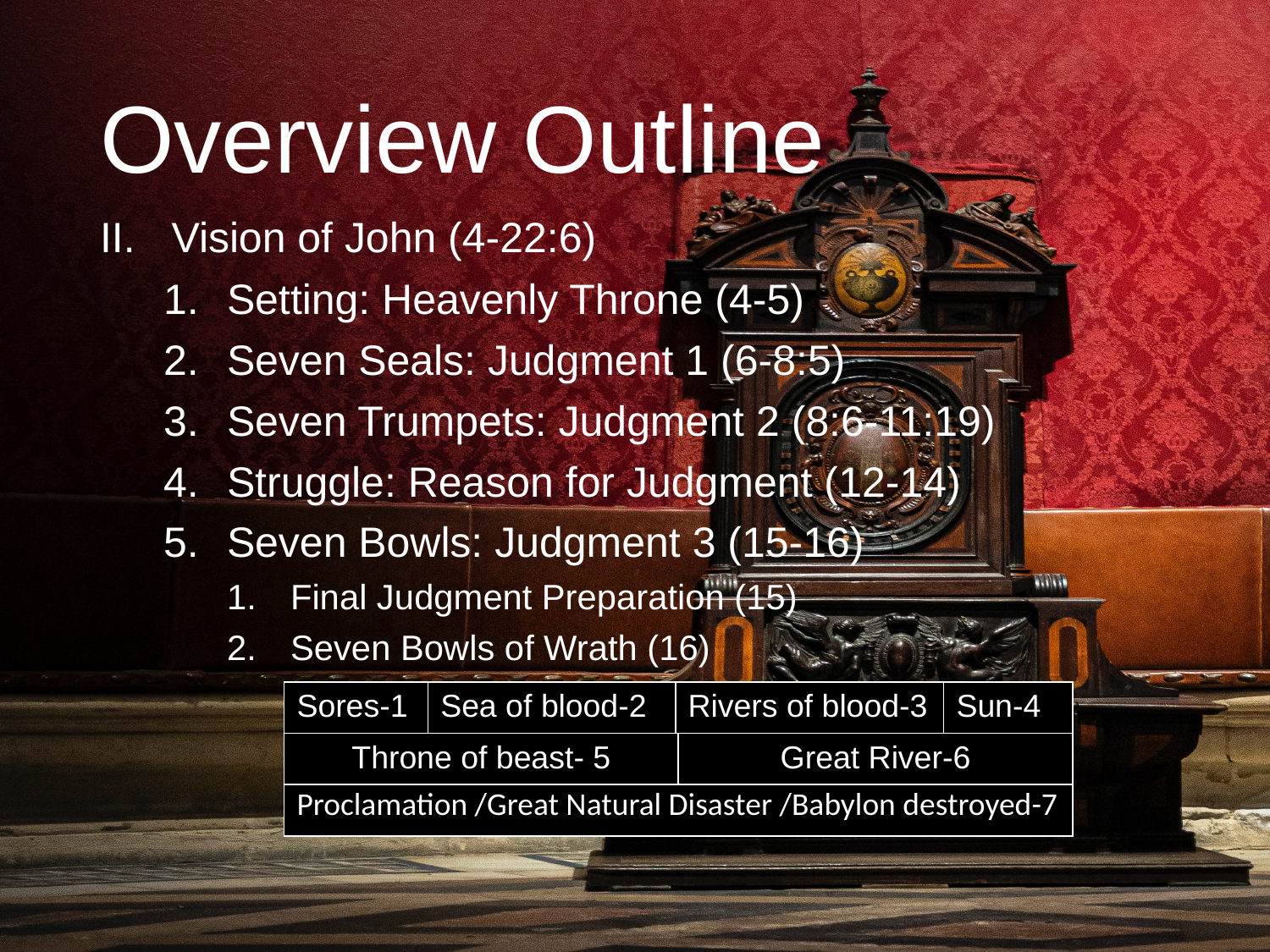

# Overview Outline
Vision of John (4-22:6)
Setting: Heavenly Throne (4-5)
Seven Seals: Judgment 1 (6-8:5)
Seven Trumpets: Judgment 2 (8:6-11:19)
Struggle: Reason for Judgment (12-14)
Seven Bowls: Judgment 3 (15-16)
Final Judgment Preparation (15)
Seven Bowls of Wrath (16)

| Sores-1 | Sea of blood-2 | Rivers of blood-3 | Sun-4 |
| --- | --- | --- | --- |
| Throne of beast- 5 | Great River-6 |
| --- | --- |
| Proclamation /Great Natural Disaster /Babylon destroyed-7 |
| --- |